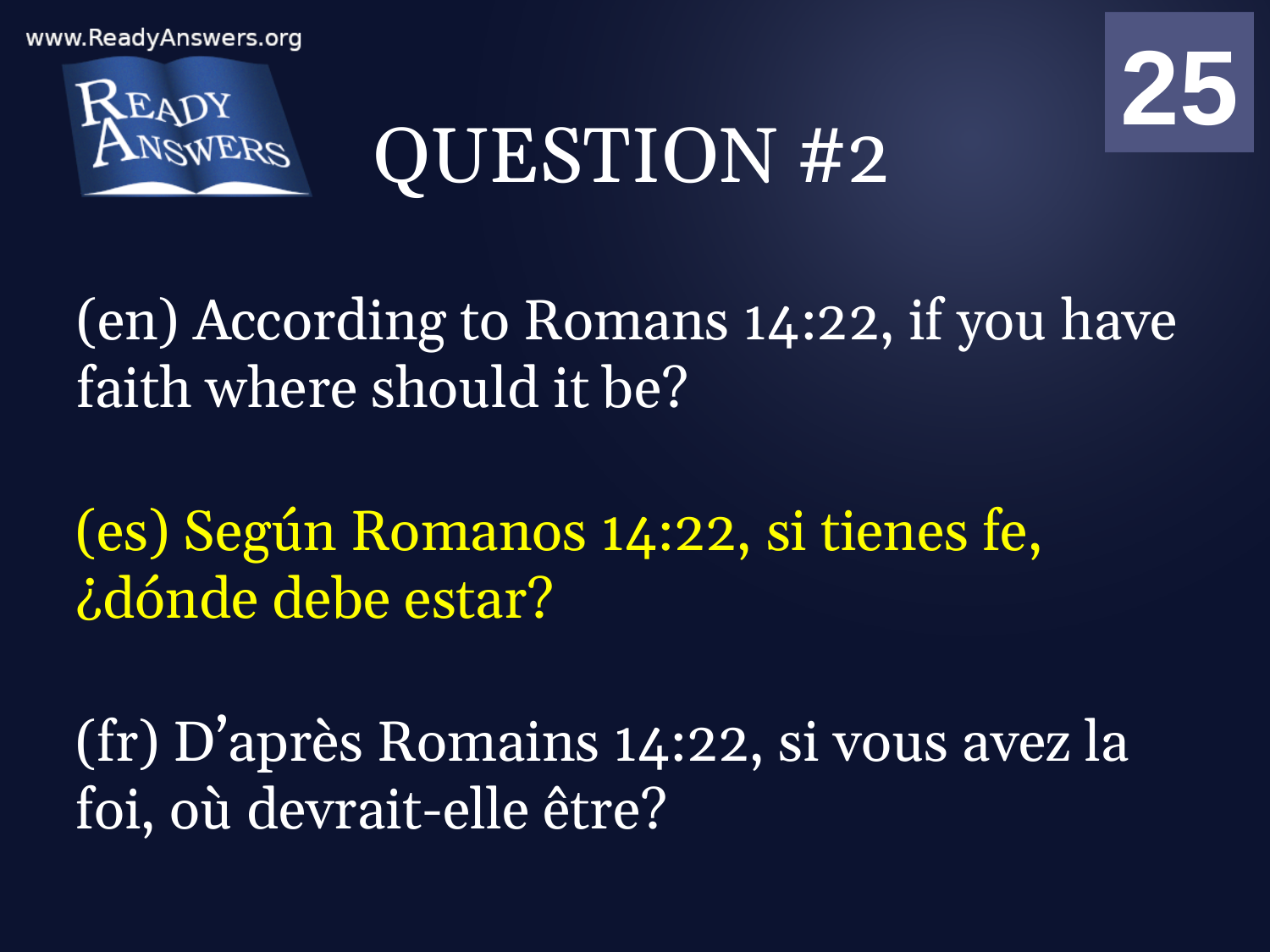

01
02
03
04
05
06
07
08
09
10
11
12
13
14
15
16
17
18
19
20
21
22
23
24
25
00
# QUESTION #2
(en) According to Romans 14:22, if you have faith where should it be?
(es) Según Romanos 14:22, si tienes fe, ¿dónde debe estar?
(fr) D’après Romains 14:22, si vous avez la foi, où devrait-elle être?